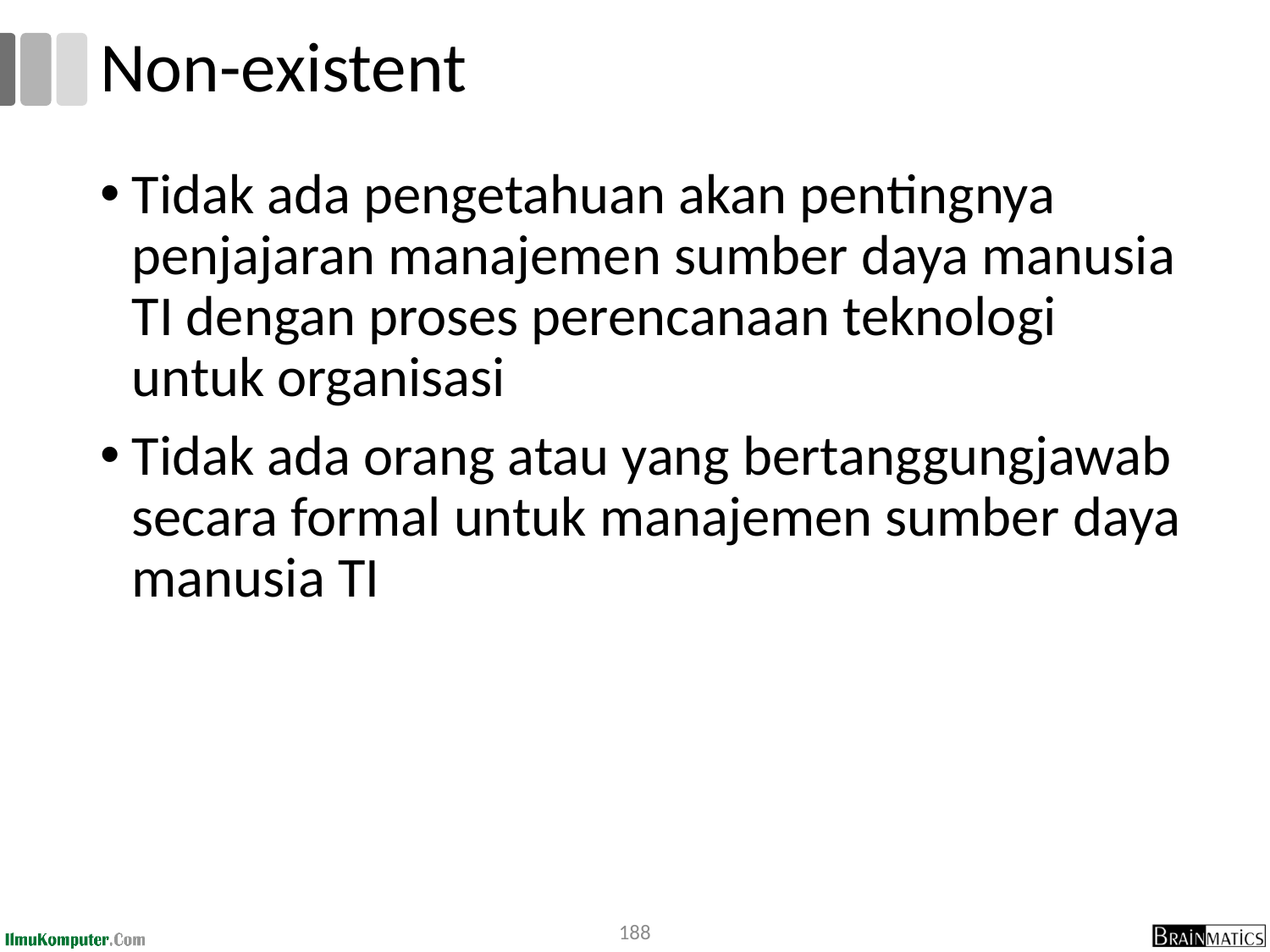

# Non-existent
Tidak ada pengetahuan akan pentingnya penjajaran manajemen sumber daya manusia TI dengan proses perencanaan teknologi untuk organisasi
Tidak ada orang atau yang bertanggungjawab secara formal untuk manajemen sumber daya manusia TI
188